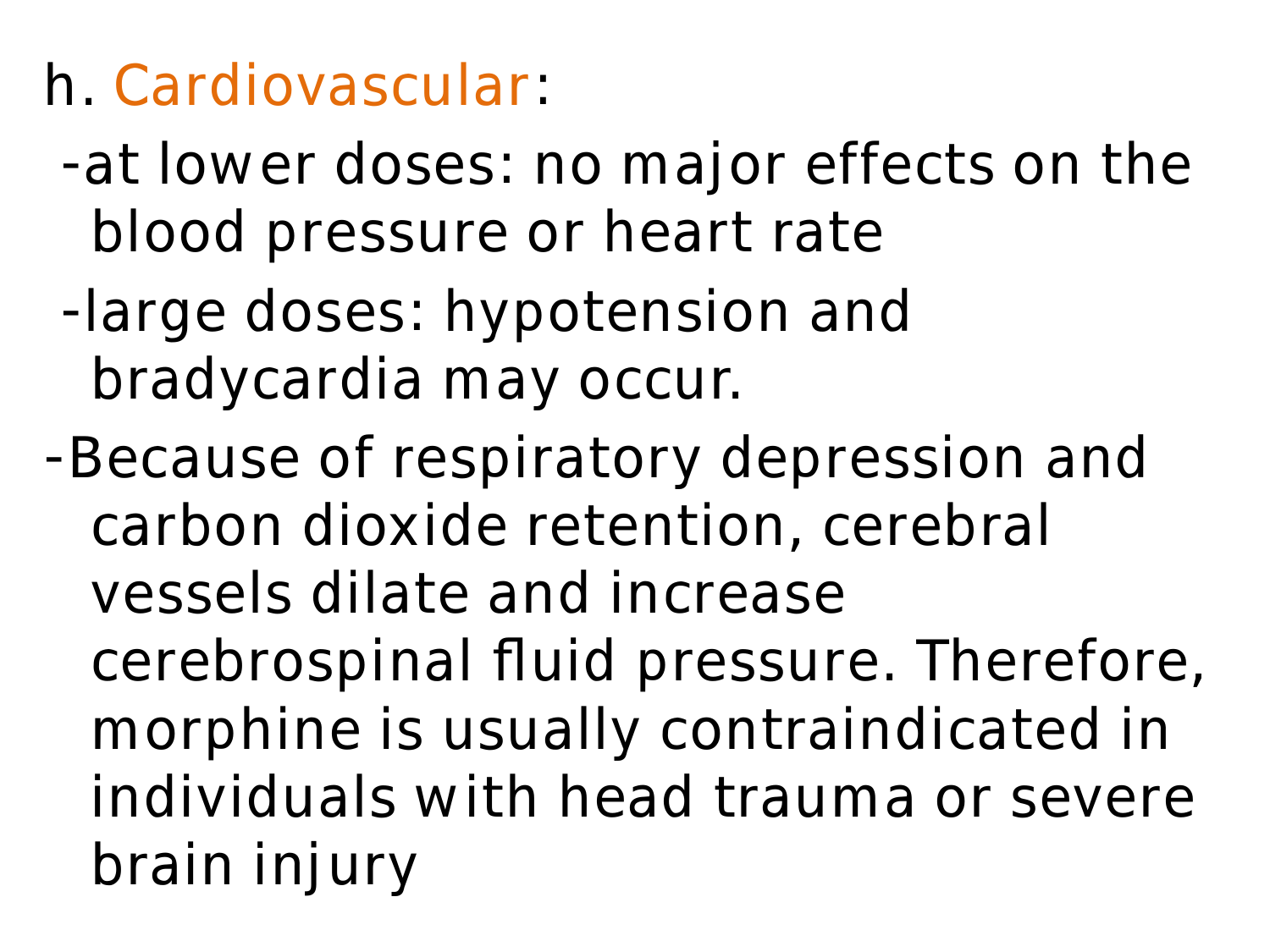

h. Cardiovascular:
 -at lower doses: no major effects on the blood pressure or heart rate
 -large doses: hypotension and bradycardia may occur.
-Because of respiratory depression and carbon dioxide retention, cerebral vessels dilate and increase cerebrospinal fluid pressure. Therefore, morphine is usually contraindicated in individuals with head trauma or severe brain injury